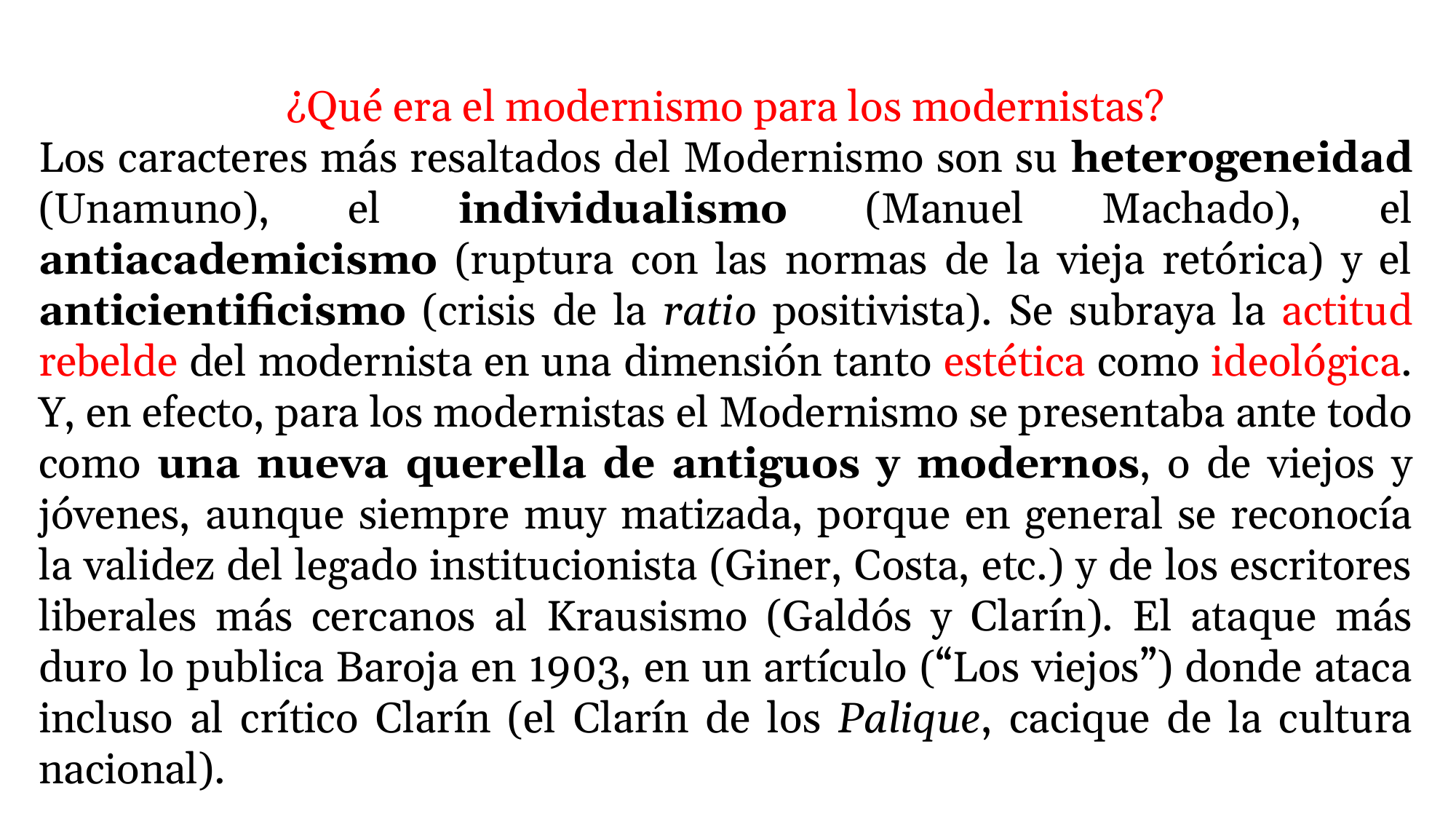

¿Qué era el modernismo para los modernistas?
Los caracteres más resaltados del Modernismo son su heterogeneidad (Unamuno), el individualismo (Manuel Machado), el antiacademicismo (ruptura con las normas de la vieja retórica) y el anticientificismo (crisis de la ratio positivista). Se subraya la actitud rebelde del modernista en una dimensión tanto estética como ideológica. Y, en efecto, para los modernistas el Modernismo se presentaba ante todo como una nueva querella de antiguos y modernos, o de viejos y jóvenes, aunque siempre muy matizada, porque en general se reconocía la validez del legado institucionista (Giner, Costa, etc.) y de los escritores liberales más cercanos al Krausismo (Galdós y Clarín). El ataque más duro lo publica Baroja en 1903, en un artículo (“Los viejos”) donde ataca incluso al crítico Clarín (el Clarín de los Palique, cacique de la cultura nacional).